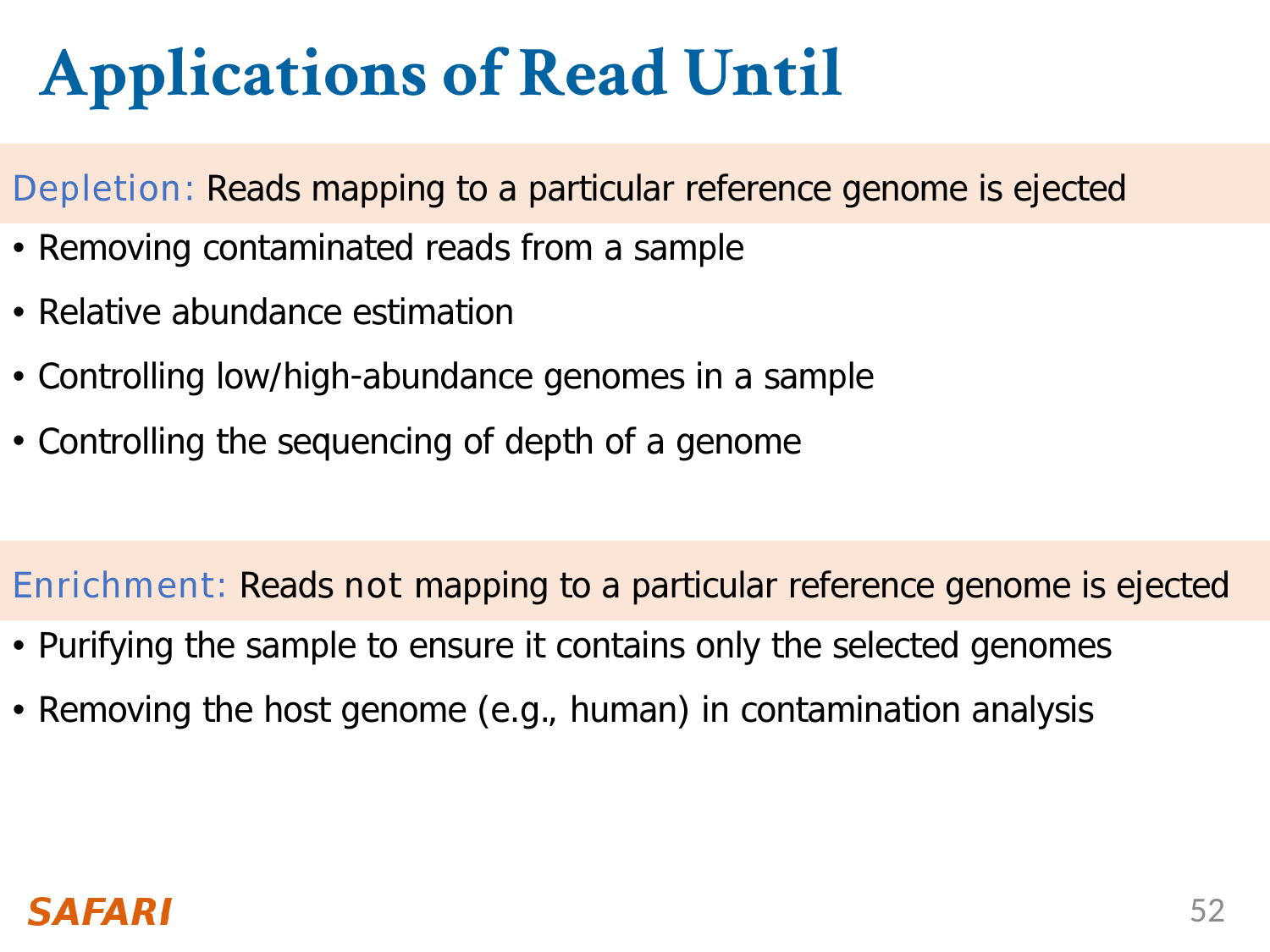

# Applications of Read Until
Depletion: Reads mapping to a particular reference genome is ejected
Removing contaminated reads from a sample
Relative abundance estimation
Controlling low/high-abundance genomes in a sample
Controlling the sequencing of depth of a genome

Enrichment: Reads not mapping to a particular reference genome is ejected
Purifying the sample to ensure it contains only the selected genomes
Removing the host genome (e.g., human) in contamination analysis